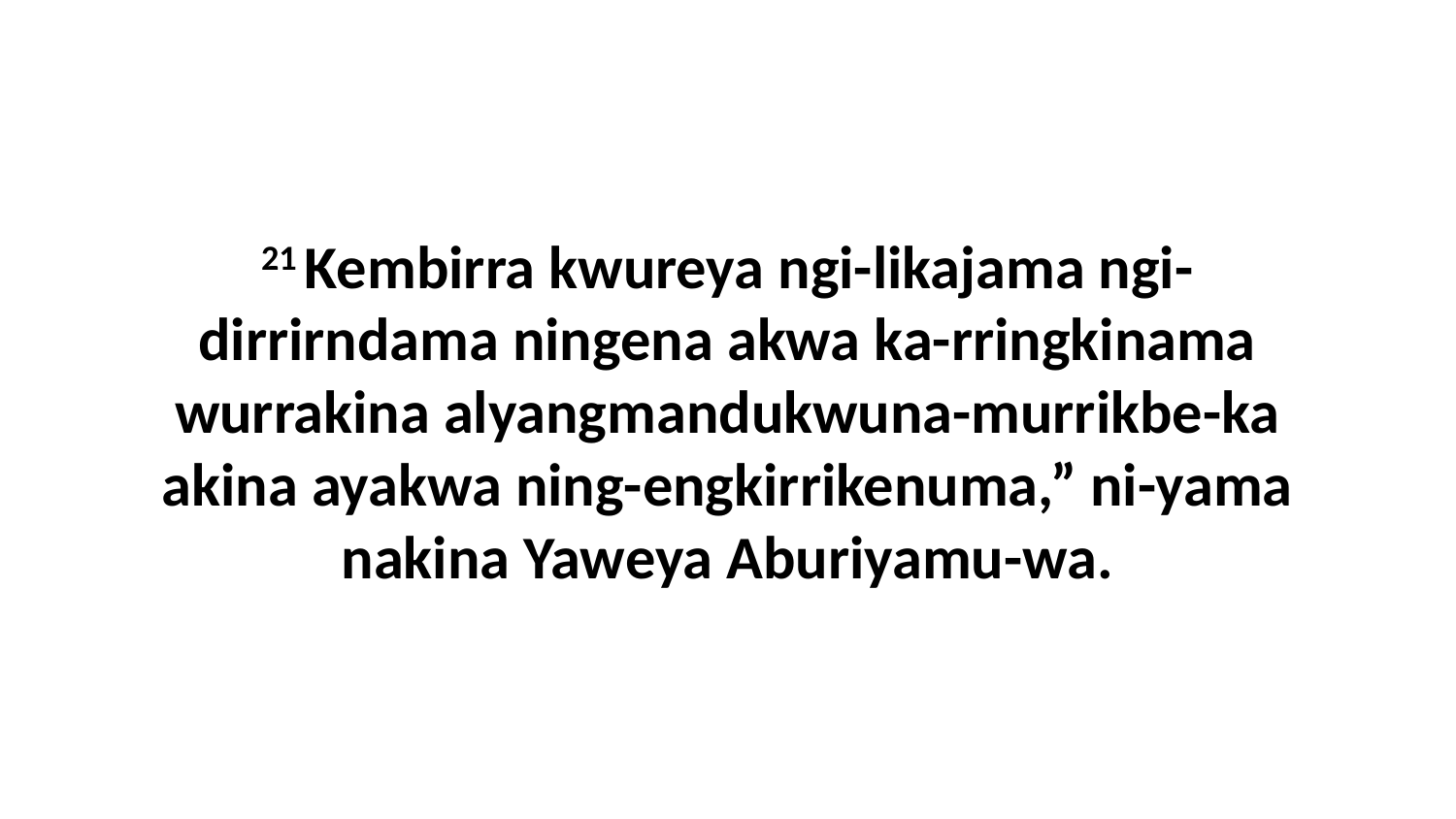

21 Kembirra kwureya ngi-likajama ngi-dirrirndama ningena akwa ka-rringkinama wurrakina alyangmandukwuna-murrikbe-ka akina ayakwa ning-engkirrikenuma,” ni-yama nakina Yaweya Aburiyamu-wa.